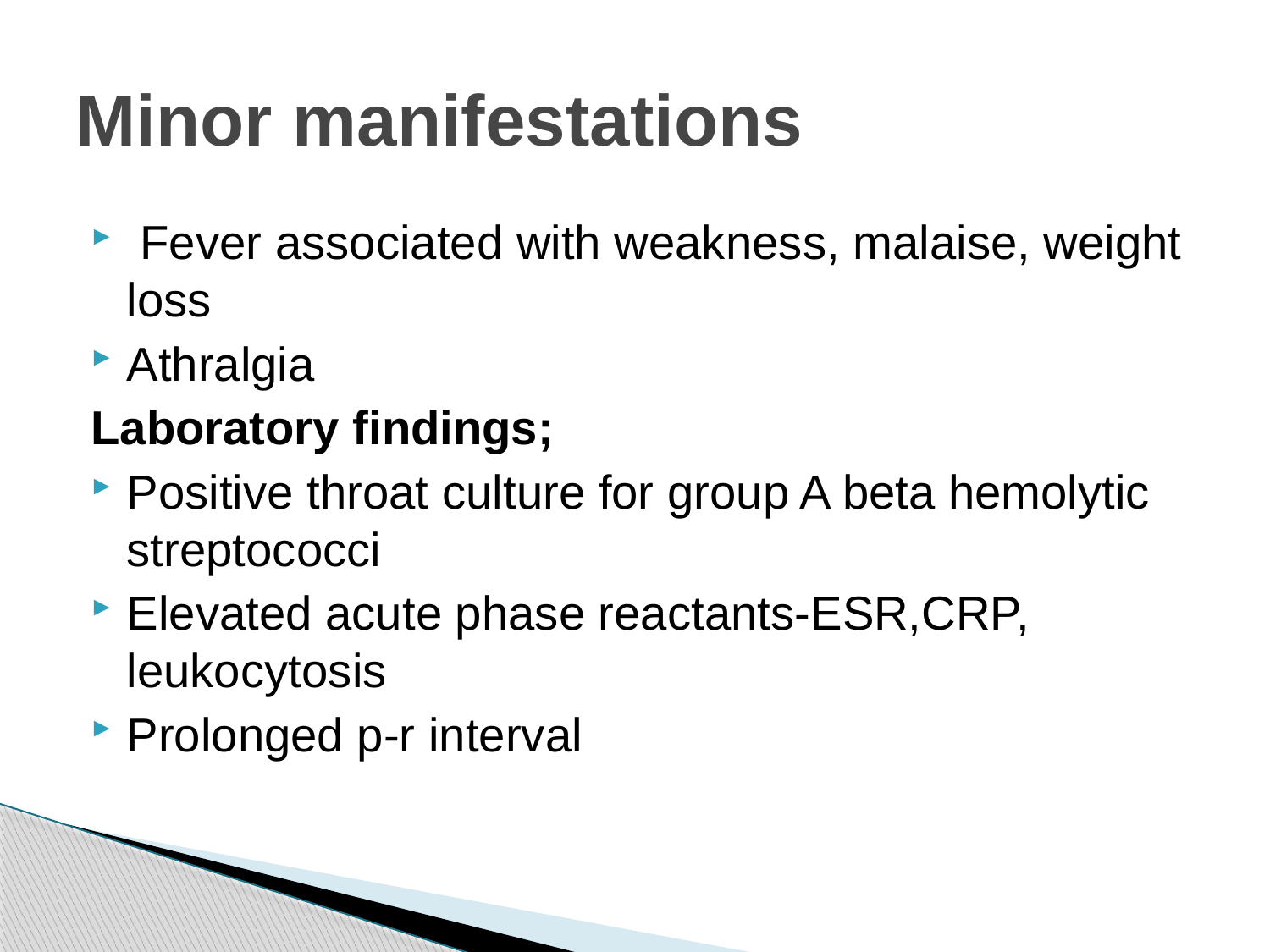

# Minor manifestations
 Fever associated with weakness, malaise, weight loss
Athralgia
Laboratory findings;
Positive throat culture for group A beta hemolytic streptococci
Elevated acute phase reactants-ESR,CRP, leukocytosis
Prolonged p-r interval